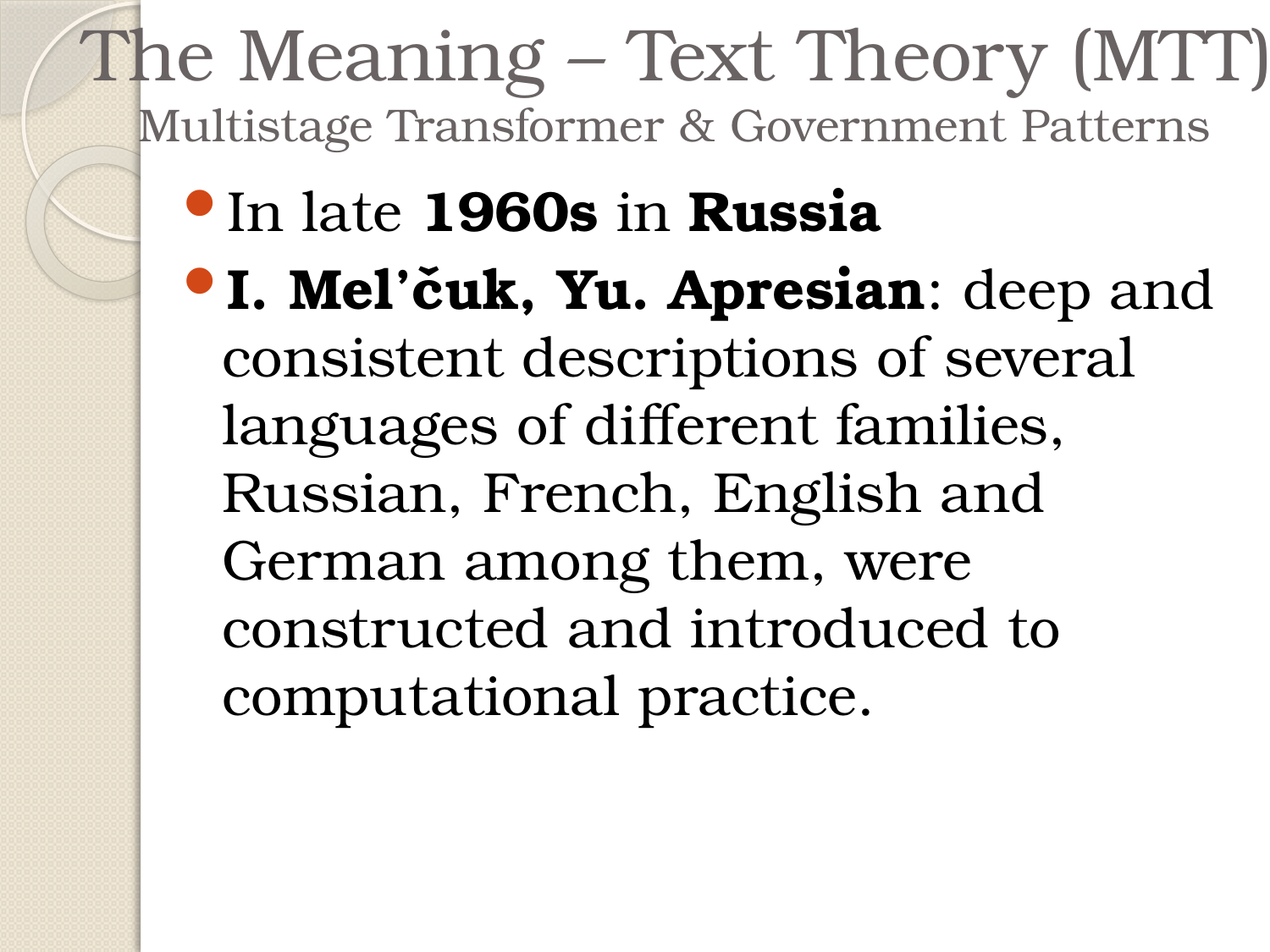

The Meaning – Text Theory (MTT):
Multistage Transformer & Government Patterns
In late 1960s in Russia
I. Mel’čuk, Yu. Apresian: deep and consistent descriptions of several languages of different families, Russian, French, English and German among them, were constructed and introduced to computational practice.